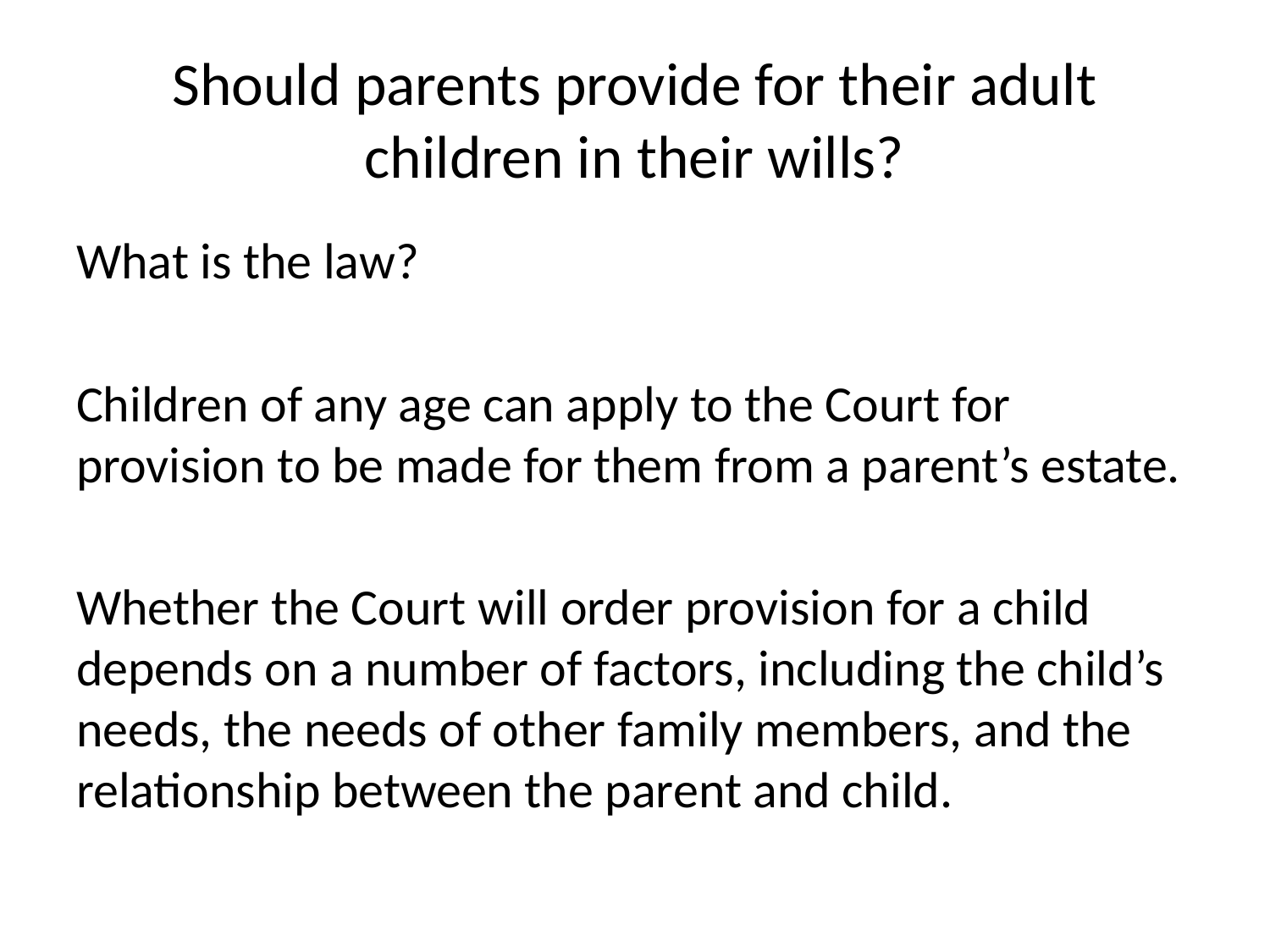

# Should parents provide for their adult children in their wills?
What is the law?

Children of any age can apply to the Court for provision to be made for them from a parent’s estate.

Whether the Court will order provision for a child depends on a number of factors, including the child’s needs, the needs of other family members, and the relationship between the parent and child.